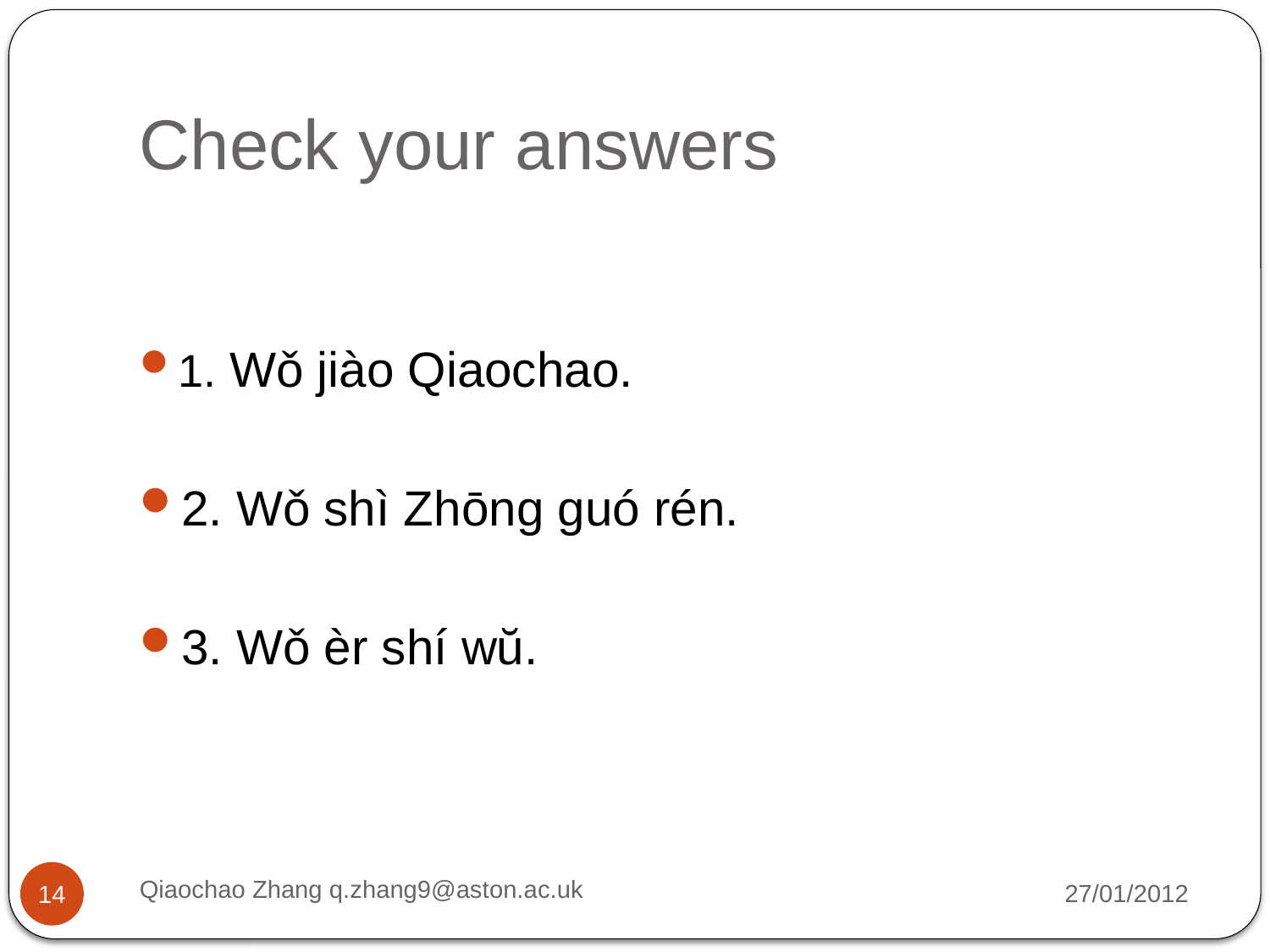

# Check your answers

1. Wǒ jiào Qiaochao.

2. Wǒ shì Zhōng guó rén.

3. Wǒ èr shí wŭ.
Qiaochao Zhang q.zhang9@aston.ac.uk
27/01/2012
14